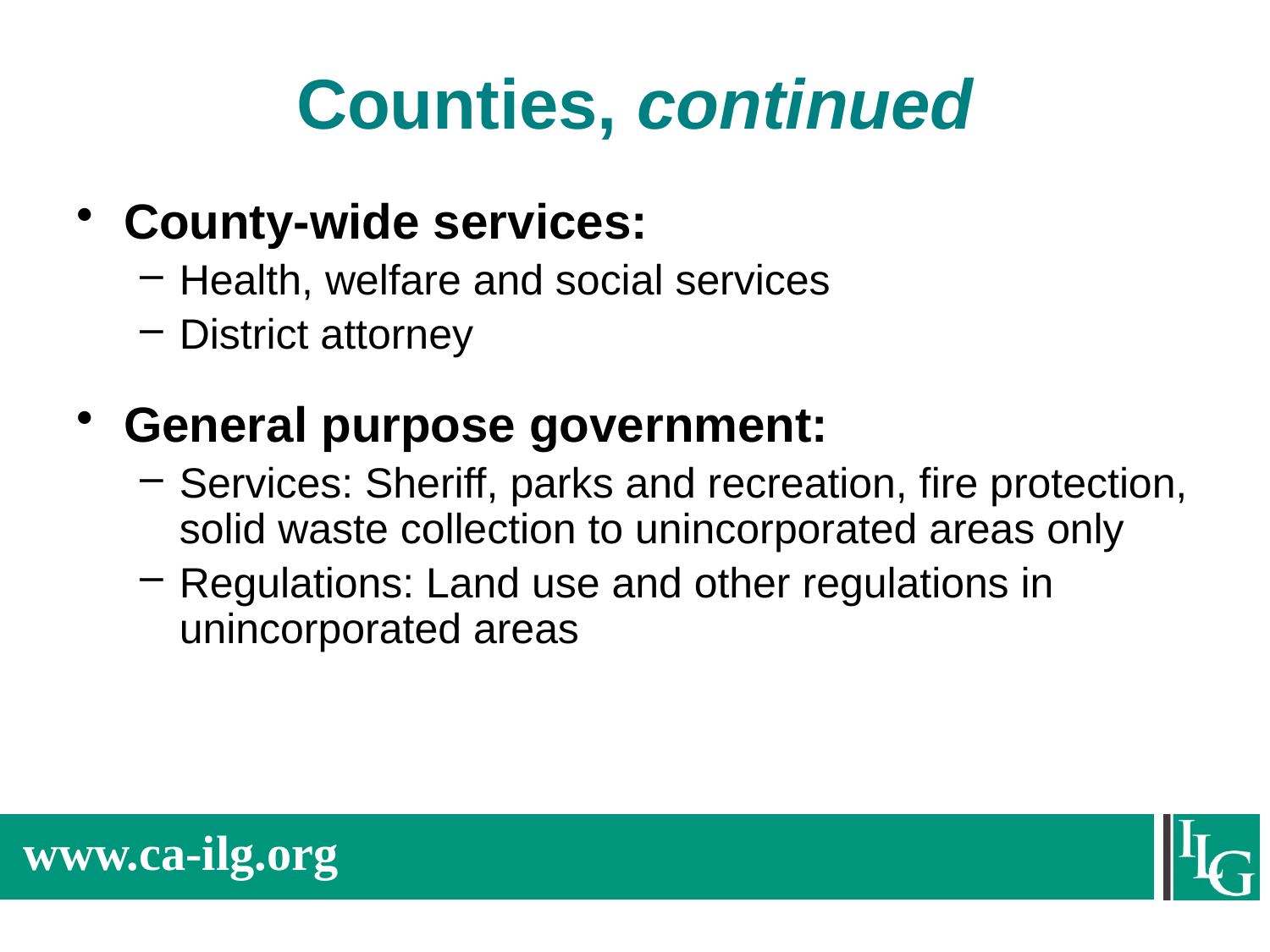

Counties, continued
County-wide services:
Health, welfare and social services
District attorney

General purpose government:
Services: Sheriff, parks and recreation, fire protection, solid waste collection to unincorporated areas only
Regulations: Land use and other regulations in unincorporated areas